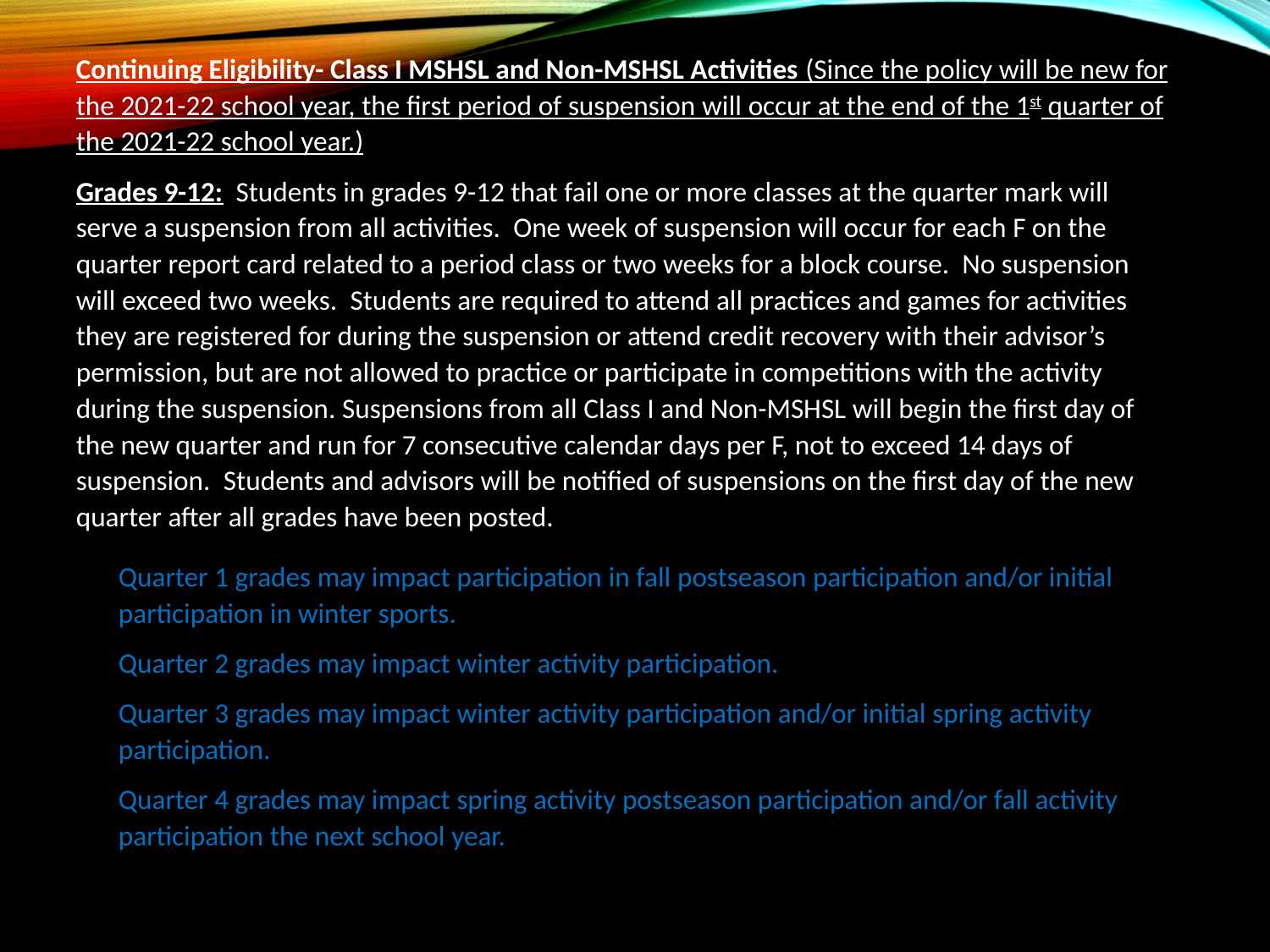

Continuing Eligibility- Class I MSHSL and Non-MSHSL Activities (Since the policy will be new for the 2021-22 school year, the first period of suspension will occur at the end of the 1st quarter of the 2021-22 school year.)
Grades 9-12:  Students in grades 9-12 that fail one or more classes at the quarter mark will serve a suspension from all activities.  One week of suspension will occur for each F on the quarter report card related to a period class or two weeks for a block course.  No suspension will exceed two weeks.  Students are required to attend all practices and games for activities they are registered for during the suspension or attend credit recovery with their advisor’s permission, but are not allowed to practice or participate in competitions with the activity during the suspension. Suspensions from all Class I and Non-MSHSL will begin the first day of the new quarter and run for 7 consecutive calendar days per F, not to exceed 14 days of suspension.  Students and advisors will be notified of suspensions on the first day of the new quarter after all grades have been posted.
Quarter 1 grades may impact participation in fall postseason participation and/or initial participation in winter sports.
Quarter 2 grades may impact winter activity participation.
Quarter 3 grades may impact winter activity participation and/or initial spring activity participation.
Quarter 4 grades may impact spring activity postseason participation and/or fall activity participation the next school year.